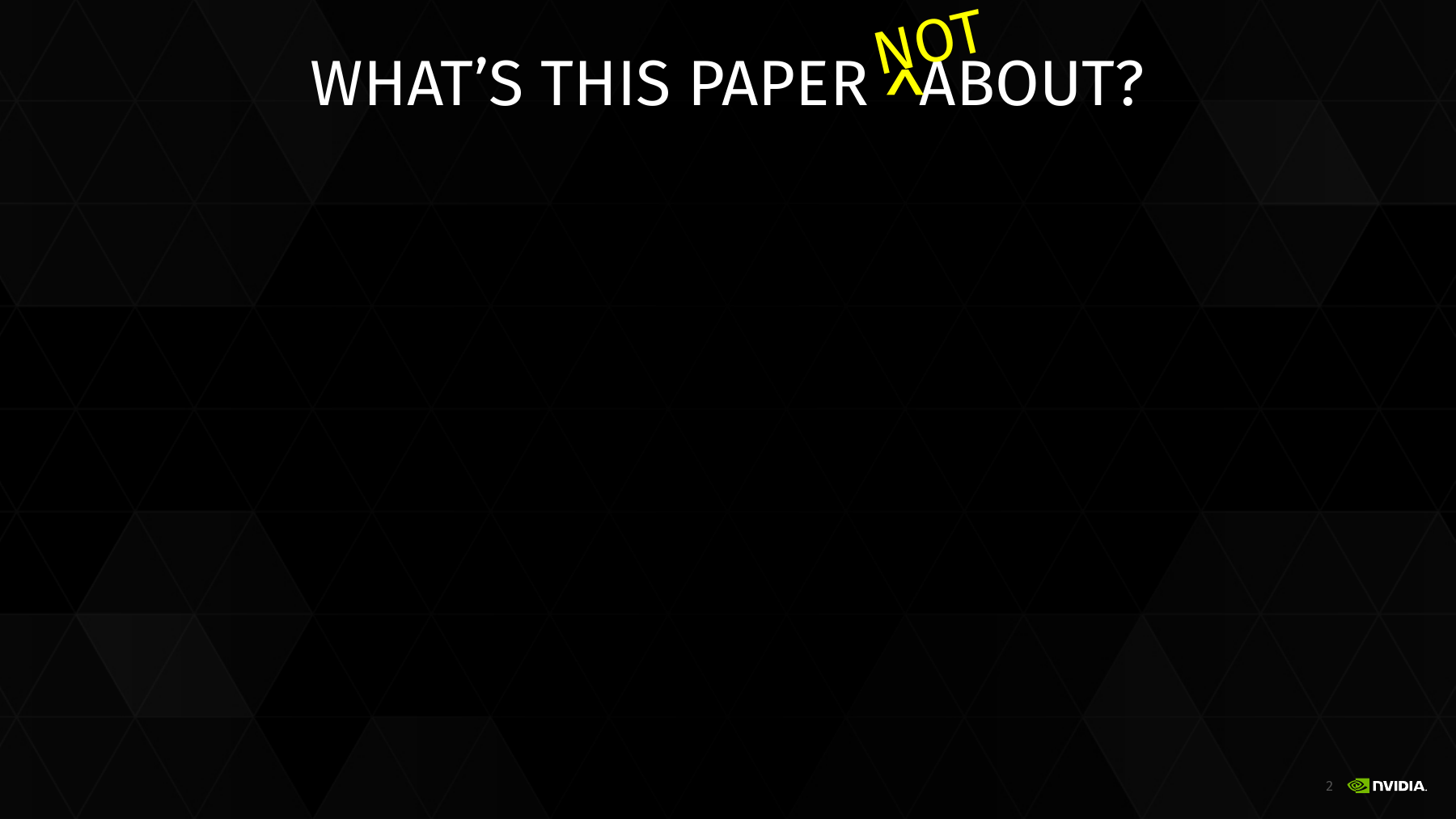

NOT
# What’s This Paper   About?
^